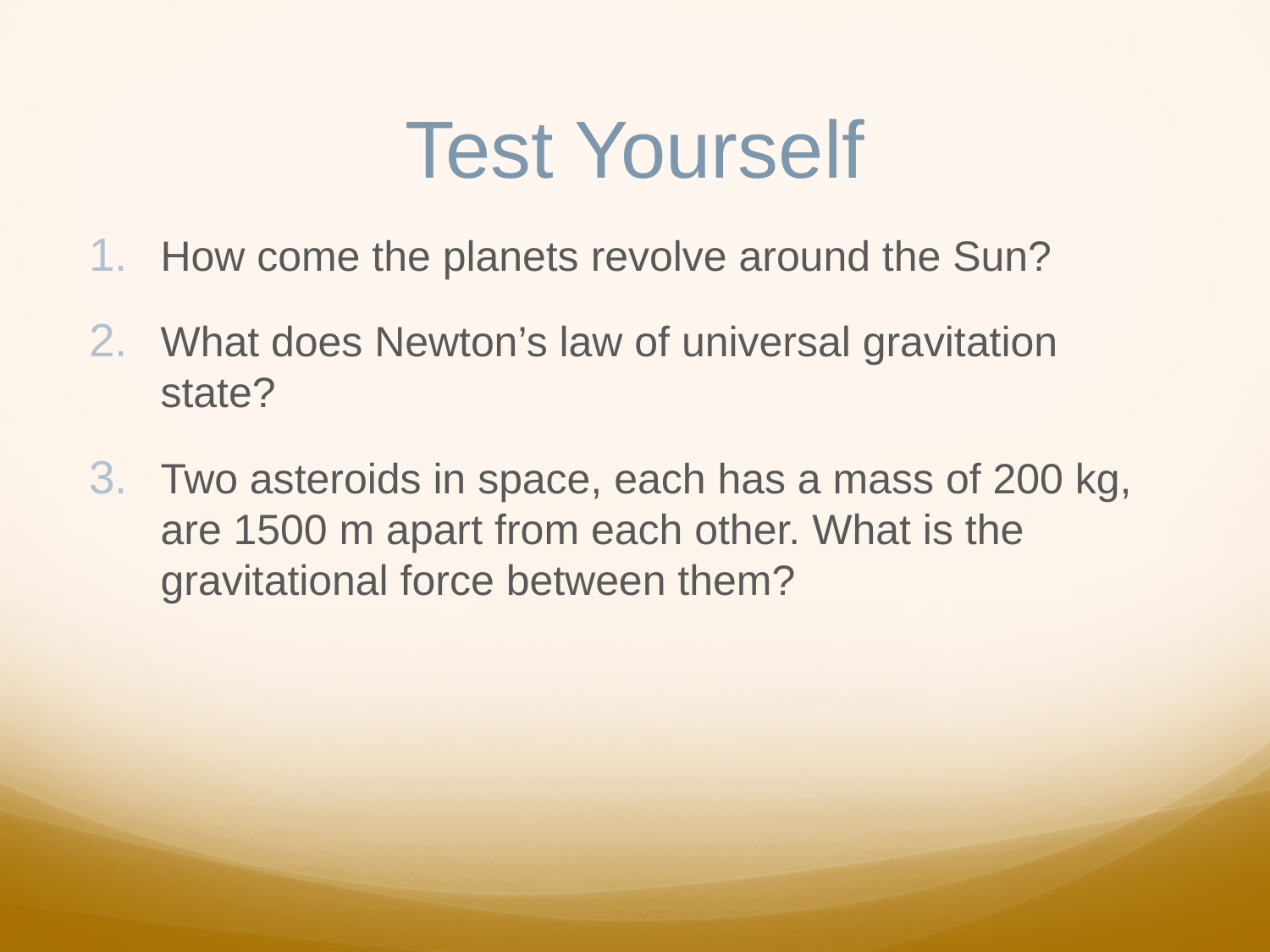

# Test Yourself
How come the planets revolve around the Sun?
What does Newton’s law of universal gravitation state?
Two asteroids in space, each has a mass of 200 kg, are 1500 m apart from each other. What is the gravitational force between them?